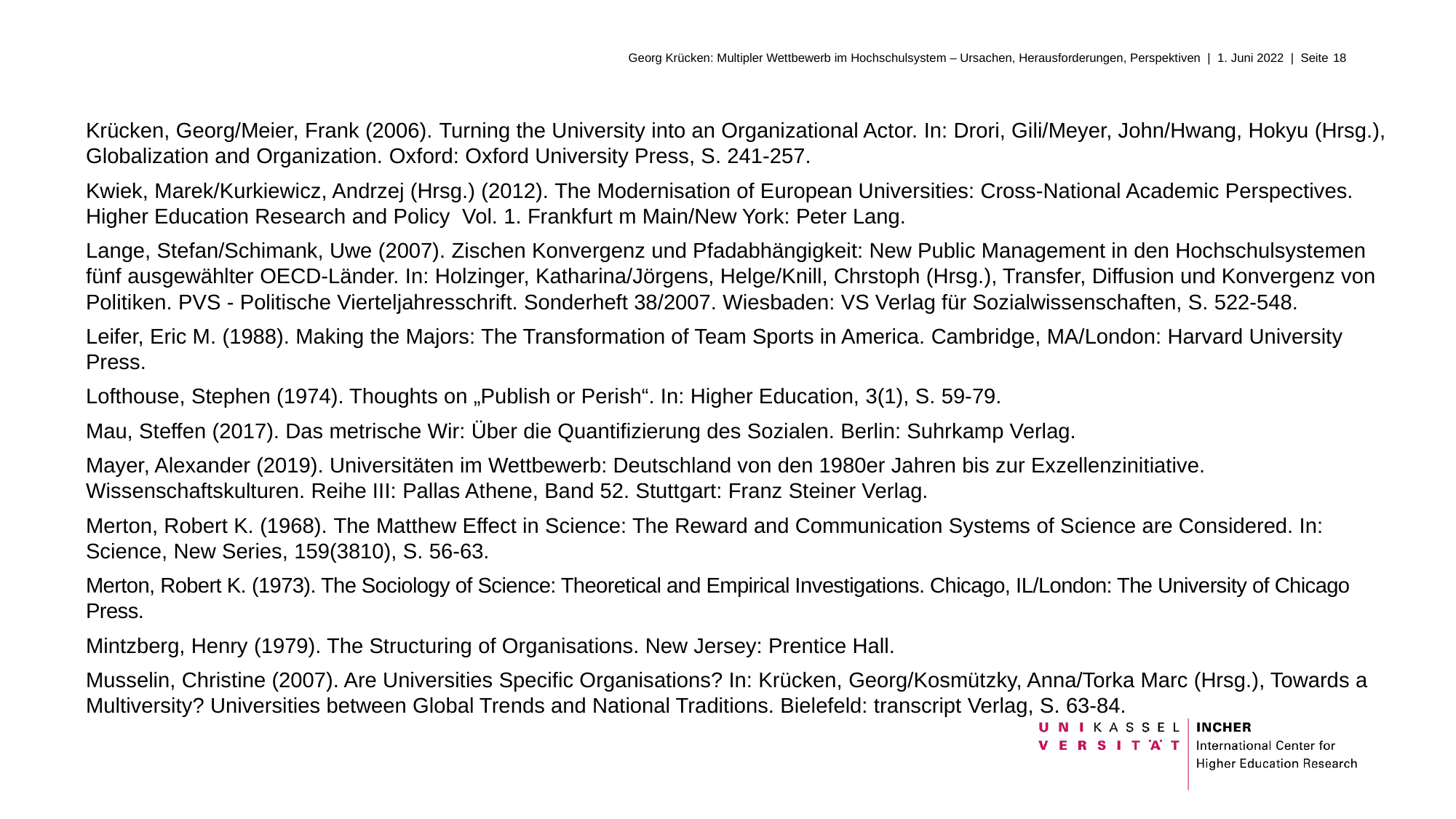

Krücken, Georg/Meier, Frank (2006). Turning the University into an Organizational Actor. In: Drori, Gili/Meyer, John/Hwang, Hokyu (Hrsg.), Globalization and Organization. Oxford: Oxford University Press, S. 241-257.
Kwiek, Marek/Kurkiewicz, Andrzej (Hrsg.) (2012). The Modernisation of European Universities: Cross-National Academic Perspectives. Higher Education Research and Policy  Vol. 1. Frankfurt m Main/New York: Peter Lang.
Lange, Stefan/Schimank, Uwe (2007). Zischen Konvergenz und Pfadabhängigkeit: New Public Management in den Hochschulsystemen fünf ausgewählter OECD-Länder. In: Holzinger, Katharina/Jörgens, Helge/Knill, Chrstoph (Hrsg.), Transfer, Diffusion und Konvergenz von Politiken. PVS - Politische Vierteljahresschrift. Sonderheft 38/2007. Wiesbaden: VS Verlag für Sozialwissenschaften, S. 522-548.
Leifer, Eric M. (1988). Making the Majors: The Transformation of Team Sports in America. Cambridge, MA/London: Harvard University Press.
Lofthouse, Stephen (1974). Thoughts on „Publish or Perish“. In: Higher Education, 3(1), S. 59-79.
Mau, Steffen (2017). Das metrische Wir: Über die Quantifizierung des Sozialen. Berlin: Suhrkamp Verlag.
Mayer, Alexander (2019). Universitäten im Wettbewerb: Deutschland von den 1980er Jahren bis zur Exzellenzinitiative. Wissenschaftskulturen. Reihe III: Pallas Athene, Band 52. Stuttgart: Franz Steiner Verlag.
Merton, Robert K. (1968). The Matthew Effect in Science: The Reward and Communication Systems of Science are Considered. In: Science, New Series, 159(3810), S. 56-63.
Merton, Robert K. (1973). The Sociology of Science: Theoretical and Empirical Investigations. Chicago, IL/London: The University of Chicago Press.
Mintzberg, Henry (1979). The Structuring of Organisations. New Jersey: Prentice Hall.
Musselin, Christine (2007). Are Universities Specific Organisations? In: Krücken, Georg/Kosmützky, Anna/Torka Marc (Hrsg.), Towards a Multiversity? Universities between Global Trends and National Traditions. Bielefeld: transcript Verlag, S. 63-84.